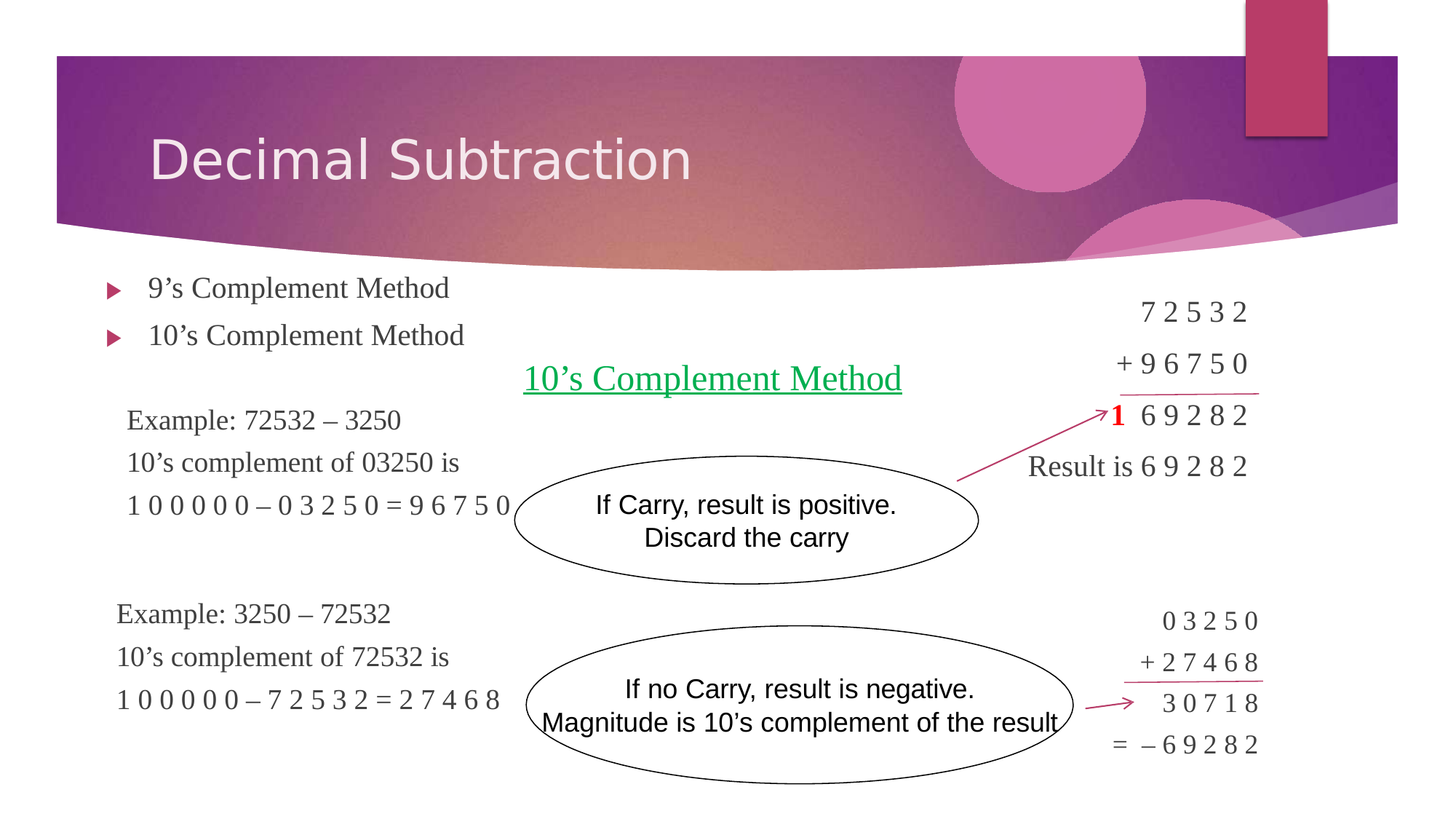

# Decimal Subtraction
▶	9’s Complement Method
▶	10’s Complement Method
7 2 5 3 2
+ 9 6 7 5 0
10’s Complement Method
1	6 9 2 8 2
Result is 6 9 2 8 2
Example: 72532 – 3250
10’s complement of 03250 is
1 0 0 0 0 0 – 0 3 2 5 0 = 9 6 7 5 0

If Carry, result is positive.
Discard the carry
Example: 3250 – 72532
10’s complement of 72532 is
1 0 0 0 0 0 – 7 2 5 3 2 = 2 7 4 6 8
0 3 2 5 0
+ 2 7 4 6 8

If no Carry, result is negative.
Magnitude is 10’s complement of the result
3 0 7 1 8
= – 6 9 2 8 2